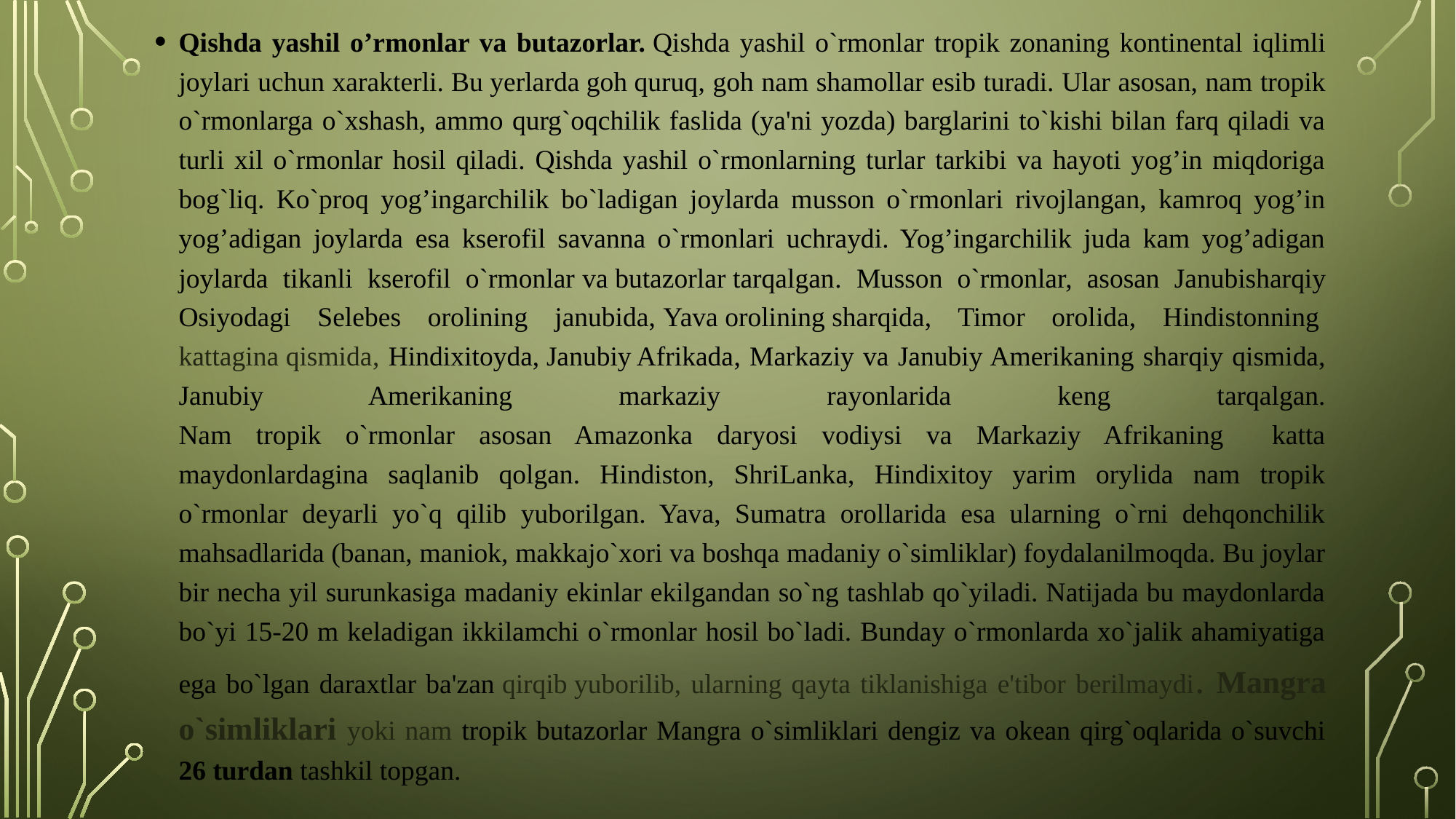

Qishda yashil o’rmonlar va butazorlar. Qishda yashil o`rmonlar tropik zonaning kontinental iqlimli joylari uchun xarakterli. Bu yerlarda goh quruq, goh nam shamollar esib turadi. Ular asosan, nam tropik o`rmonlarga o`xshash, ammo qurg`oqchilik faslida (ya'ni yozda) barglarini to`kishi bilan farq qiladi va turli xil o`rmonlar hosil qiladi. Qishda yashil o`rmonlarning turlar tarkibi va hayoti yog’in miqdoriga bog`liq. Ko`proq yog’ingarchilik bo`ladigan joylarda musson o`rmonlari rivojlangan, kamroq yog’in yog’adigan joylarda esa kserofil savanna o`rmonlari uchraydi. Yog’ingarchilik juda kam yog’adigan joylarda tikanli kserofil o`rmonlar va butazorlar tarqalgan. Musson o`rmonlar, asosan Janubisharqiy Osiyodagi Selebes orolining janubida, Yava orolining sharqida, Timor orolida, Hindistonning kattagina qismida, Hindixitoyda, Janubiy Afrikada, Markaziy va Janubiy Amerikaning sharqiy qismida, Janubiy Amerikaning markaziy rayonlarida keng tarqalgan.
Nam tropik o`rmonlar asosan Amazonka daryosi vodiysi va Markaziy Afrikaning  katta maydonlardagina saqlanib qolgan. Hindiston, ShriLanka, Hindixitoy yarim orylida nam tropik o`rmonlar deyarli yo`q qilib yuborilgan. Yava, Sumatra orollarida esa ularning o`rni dehqonchilik mahsadlarida (banan, maniok, makkajo`xori va boshqa madaniy o`simliklar) foydalanilmoqda. Bu joylar bir necha yil surunkasiga madaniy ekinlar ekilgandan so`ng tashlab qo`yiladi. Natijada bu maydonlarda bo`yi 15-20 m keladigan ikkilamchi o`rmonlar hosil bo`ladi. Bunday o`rmonlarda xo`jalik ahamiyatiga ega bo`lgan daraxtlar ba'zan qirqib yuborilib, ularning qayta tiklanishiga e'tibor berilmaydi. Mangra o`simliklari yoki nam tropik butazorlar Mangra o`simliklari dengiz va okean qirg`oqlarida o`suvchi 26 turdan tashkil topgan.